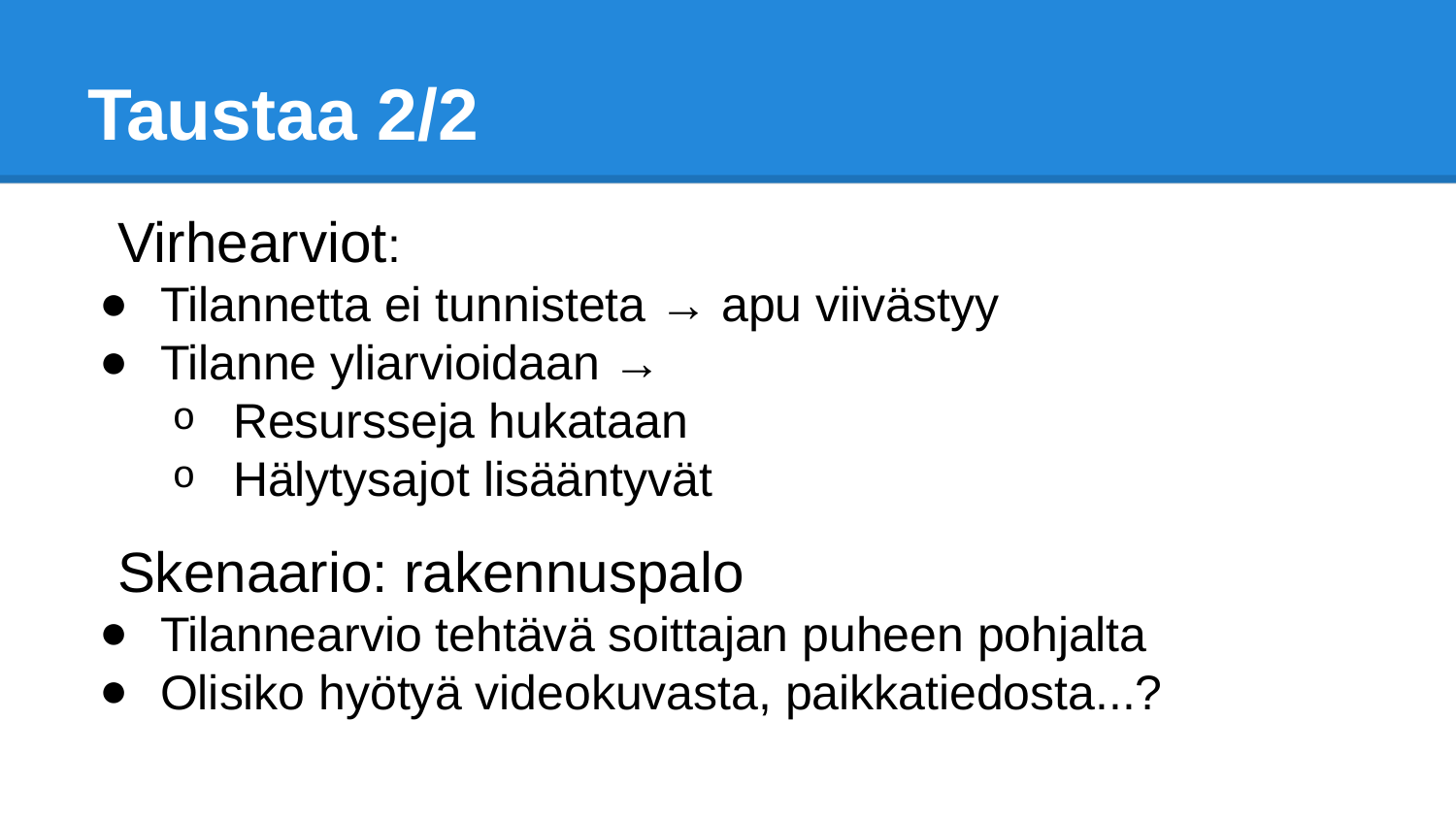

# Taustaa 2/2
Virhearviot:
Tilannetta ei tunnisteta → apu viivästyy
Tilanne yliarvioidaan →
Resursseja hukataan
Hälytysajot lisääntyvät

Skenaario: rakennuspalo
Tilannearvio tehtävä soittajan puheen pohjalta
Olisiko hyötyä videokuvasta, paikkatiedosta...?